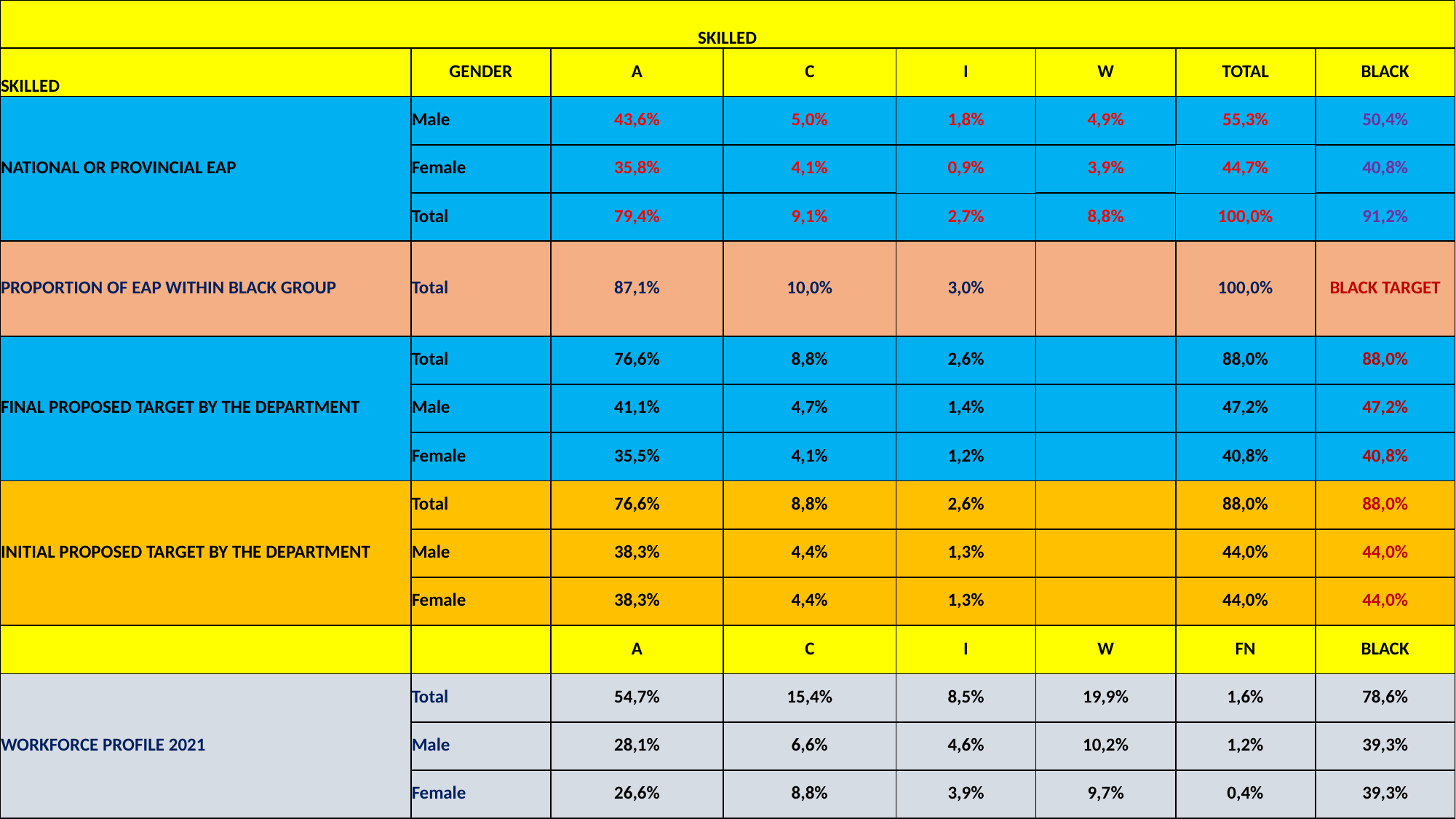

| SKILLED |  |  |  |  |  |  |  |
| --- | --- | --- | --- | --- | --- | --- | --- |
| SKILLED | GENDER | A | C | I | W | TOTAL | BLACK |
| NATIONAL OR PROVINCIAL EAP | Male | 43,6% | 5,0% | 1,8% | 4,9% | 55,3% | 50,4% |
|  | Female | 35,8% | 4,1% | 0,9% | 3,9% | 44,7% | 40,8% |
|  | Total | 79,4% | 9,1% | 2,7% | 8,8% | 100,0% | 91,2% |
| PROPORTION OF EAP WITHIN BLACK GROUP | Total | 87,1% | 10,0% | 3,0% |  | 100,0% | BLACK TARGET |
| FINAL PROPOSED TARGET BY THE DEPARTMENT | Total | 76,6% | 8,8% | 2,6% |  | 88,0% | 88,0% |
|  | Male | 41,1% | 4,7% | 1,4% |  | 47,2% | 47,2% |
|  | Female | 35,5% | 4,1% | 1,2% |  | 40,8% | 40,8% |
| INITIAL PROPOSED TARGET BY THE DEPARTMENT | Total | 76,6% | 8,8% | 2,6% |  | 88,0% | 88,0% |
|  | Male | 38,3% | 4,4% | 1,3% |  | 44,0% | 44,0% |
|  | Female | 38,3% | 4,4% | 1,3% |  | 44,0% | 44,0% |
|  |  | A | C | I | W | FN | BLACK |
| WORKFORCE PROFILE 2021 | Total | 54,7% | 15,4% | 8,5% | 19,9% | 1,6% | 78,6% |
|  | Male | 28,1% | 6,6% | 4,6% | 10,2% | 1,2% | 39,3% |
|  | Female | 26,6% | 8,8% | 3,9% | 9,7% | 0,4% | 39,3% |